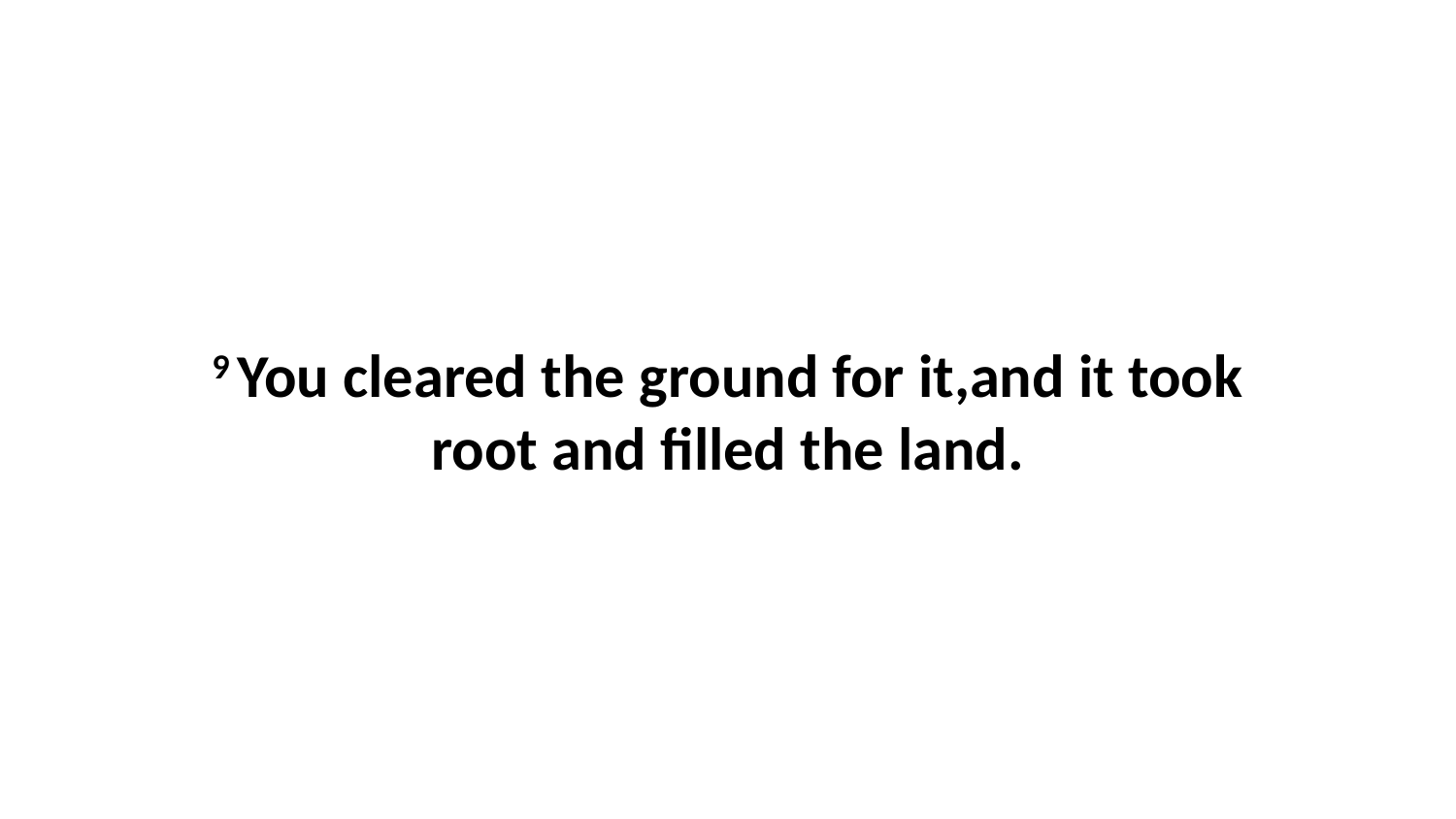

9 You cleared the ground for it,and it took root and filled the land.